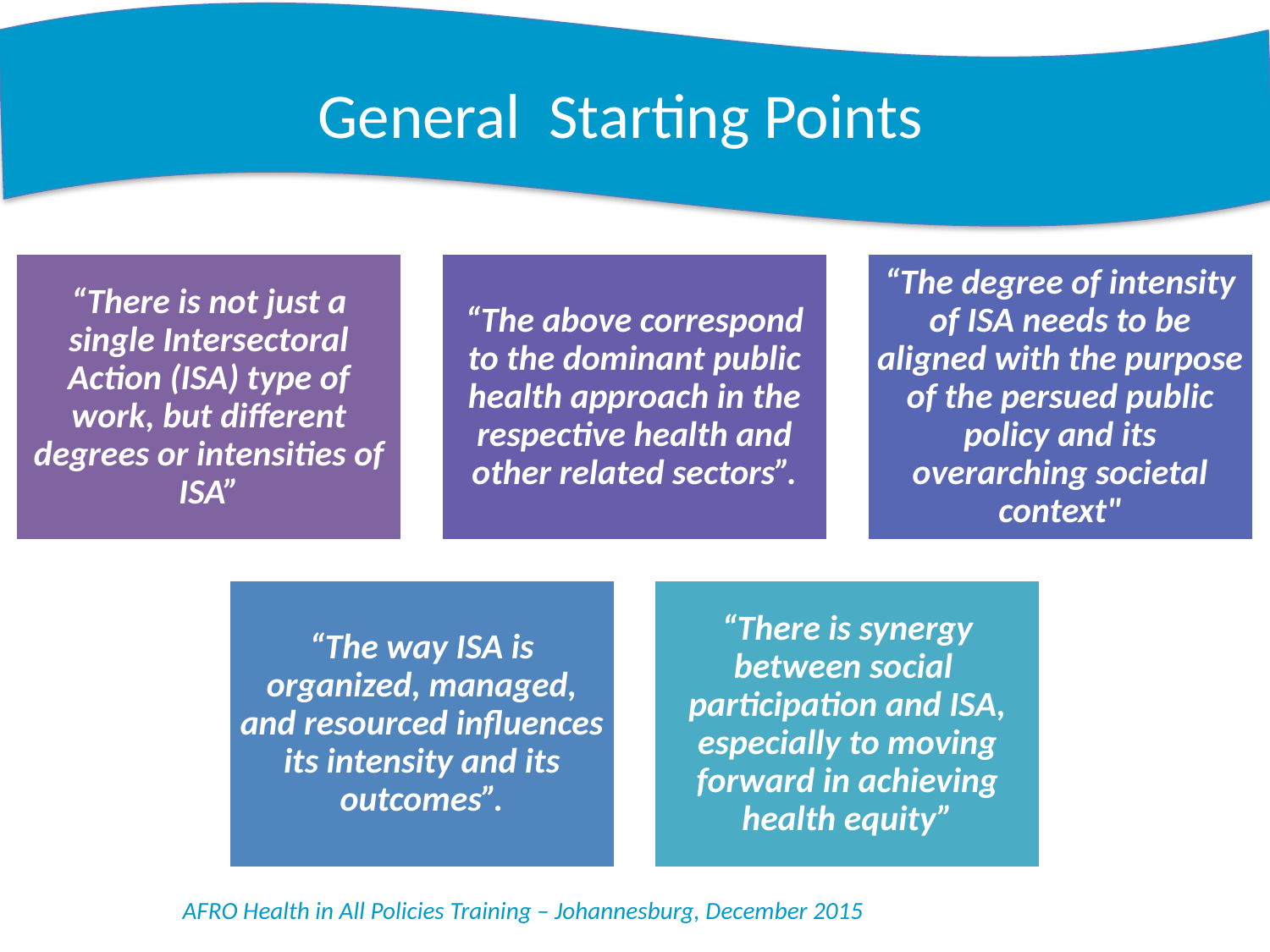

# General  Starting Points
“There is not just a single Intersectoral Action (ISA) type of work, but different degrees or intensities of ISA”
“The above correspond to the dominant public health approach in the respective health and other related sectors”.
“The degree of intensity of ISA needs to be aligned with the purpose of the persued public policy and its overarching societal context"
“The way ISA is organized, managed, and resourced influences its intensity and its outcomes”.
“There is synergy between social  participation and ISA, especially to moving forward in achieving health equity”